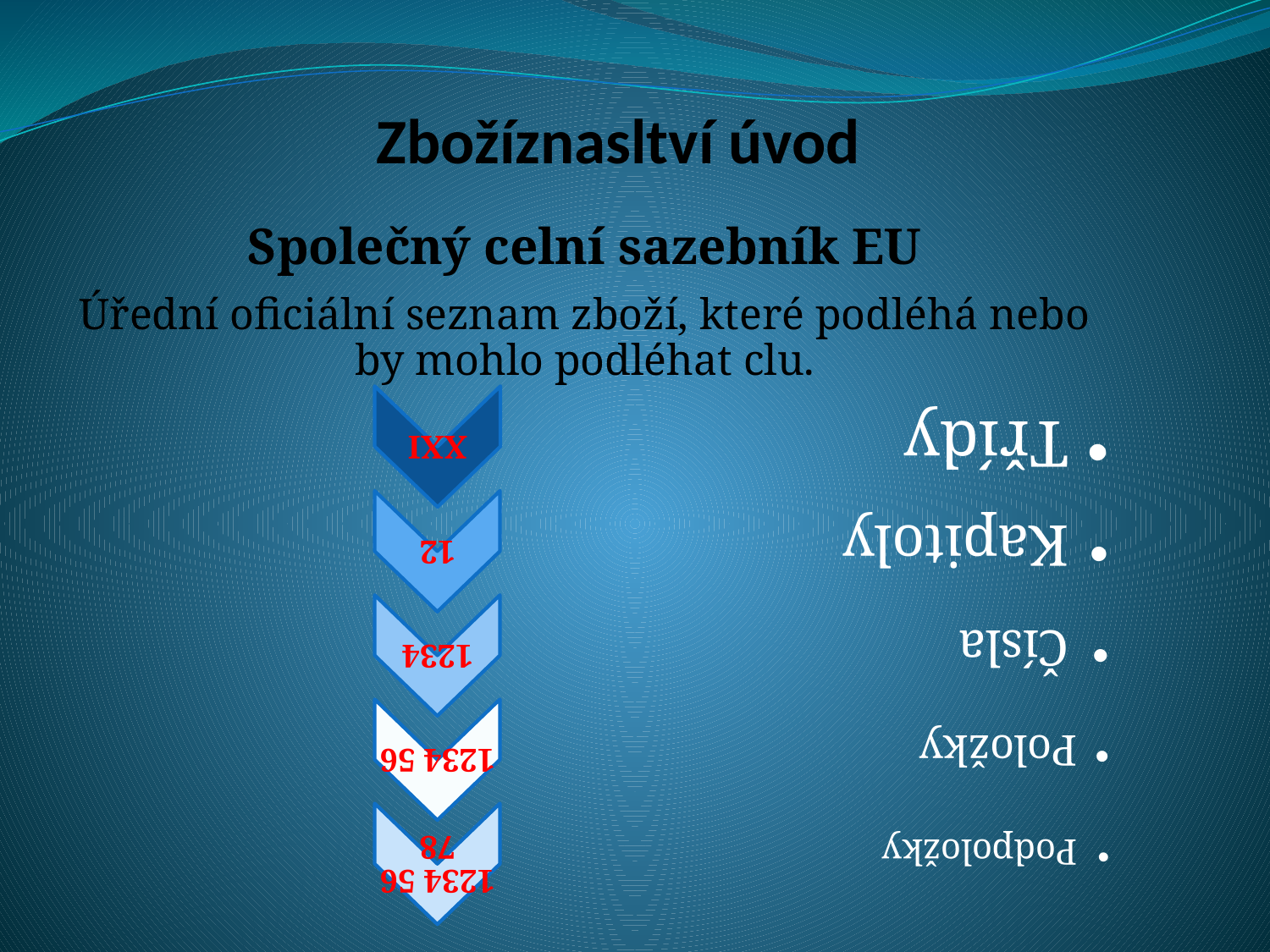

# Zbožíznasltví úvod
Společný celní sazebník EU
Úřední oficiální seznam zboží, které podléhá nebo by mohlo podléhat clu.

XXI
Třídy
12
Kapitoly
1234
Čísla
1234 56
Položky
1234 56 78
Podpoložky